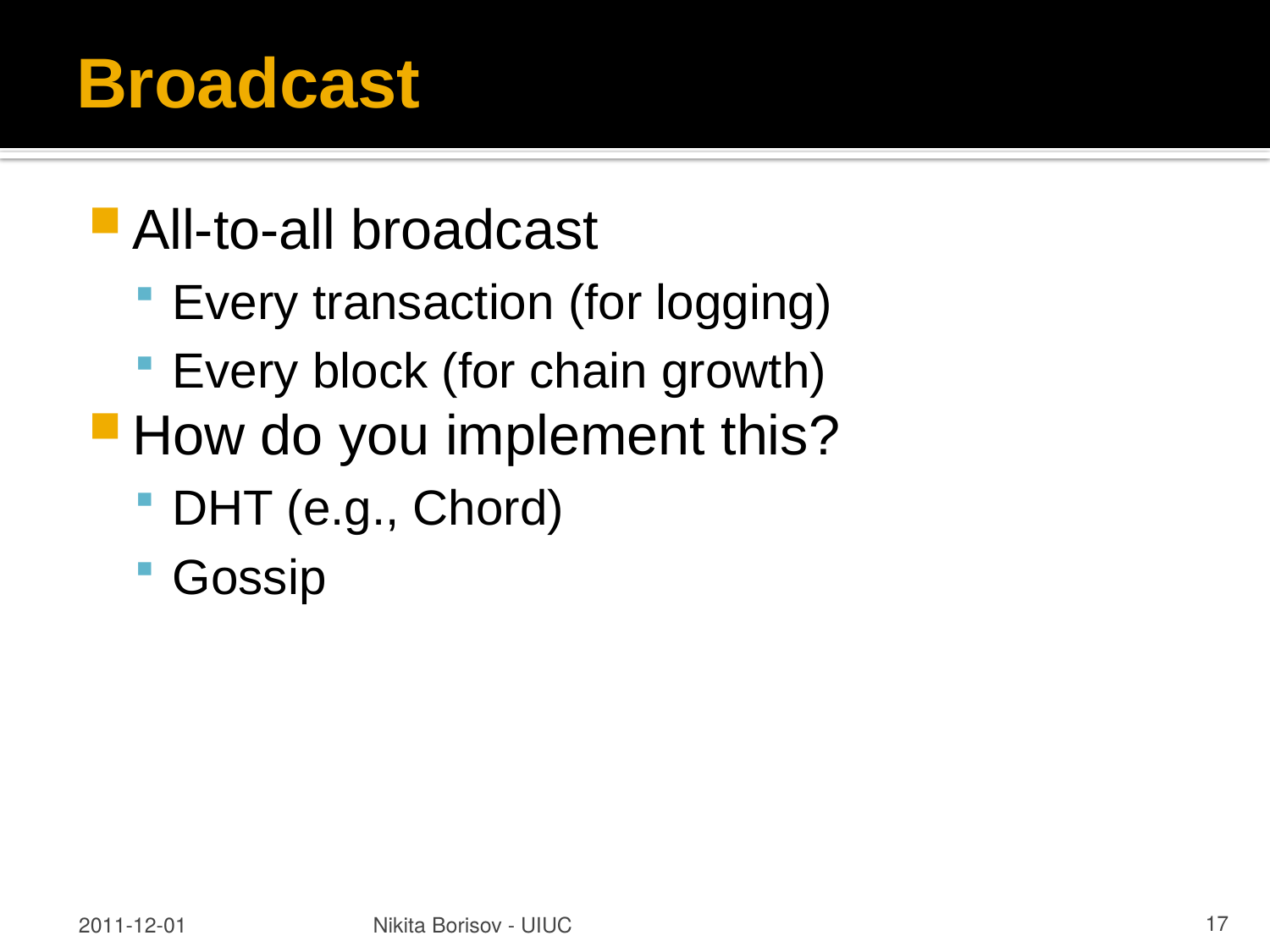

# Broadcast
All-to-all broadcast
Every transaction (for logging)
Every block (for chain growth)
How do you implement this?
DHT (e.g., Chord)
Gossip
2011-12-01
Nikita Borisov - UIUC
17